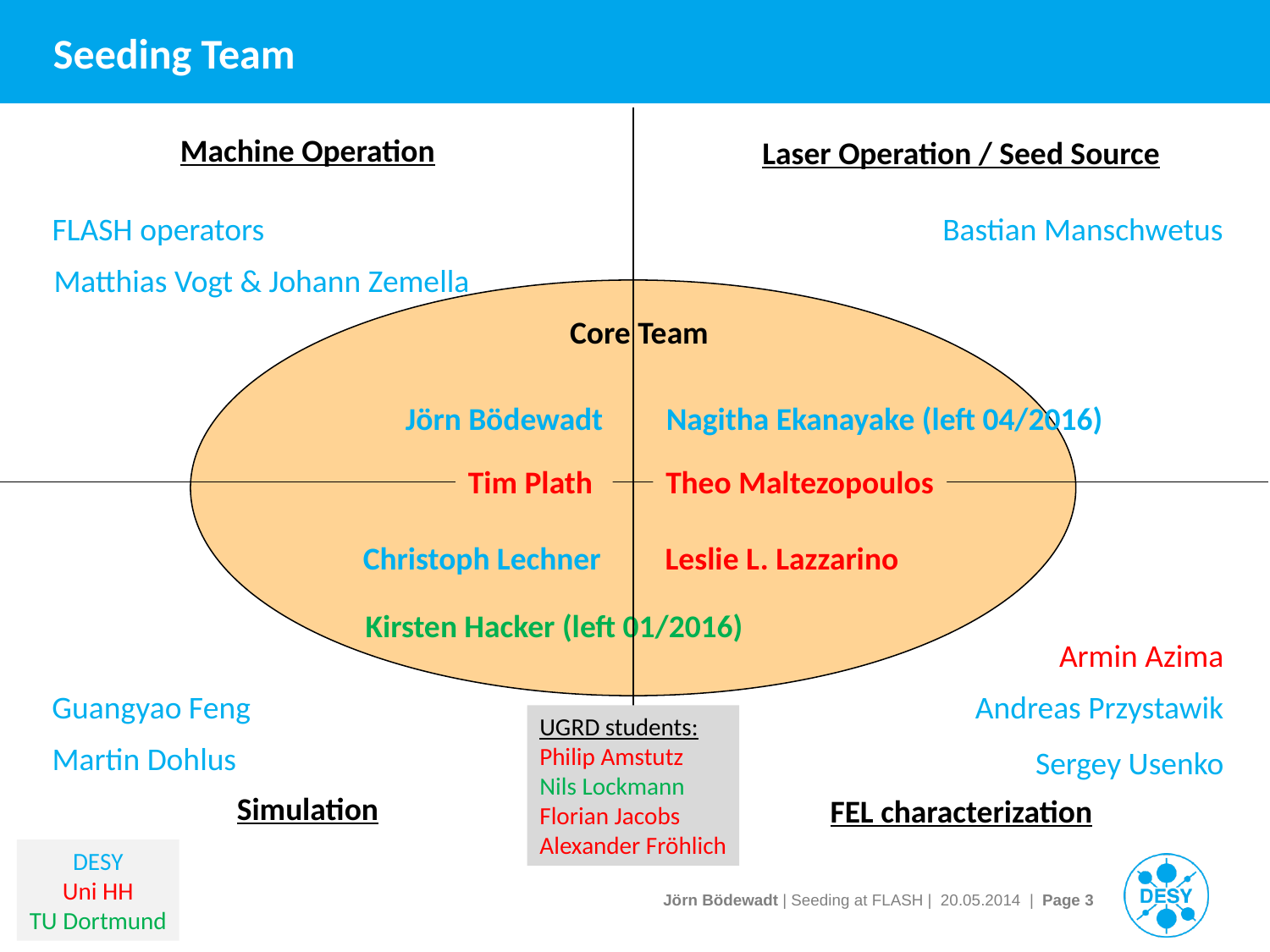

# Seeding Team
Machine Operation
Laser Operation / Seed Source
FLASH operators
Bastian Manschwetus
Matthias Vogt & Johann Zemella

Core Team
Jörn Bödewadt
Nagitha Ekanayake (left 04/2016)
Tim Plath
Theo Maltezopoulos
Christoph Lechner
Leslie L. Lazzarino
Kirsten Hacker (left 01/2016)
Armin Azima
Guangyao Feng
Andreas Przystawik
UGRD students:
Philip Amstutz
Nils Lockmann
Florian Jacobs
Alexander Fröhlich
Martin Dohlus
Sergey Usenko
Simulation
FEL characterization
DESY
Uni HH
TU Dortmund